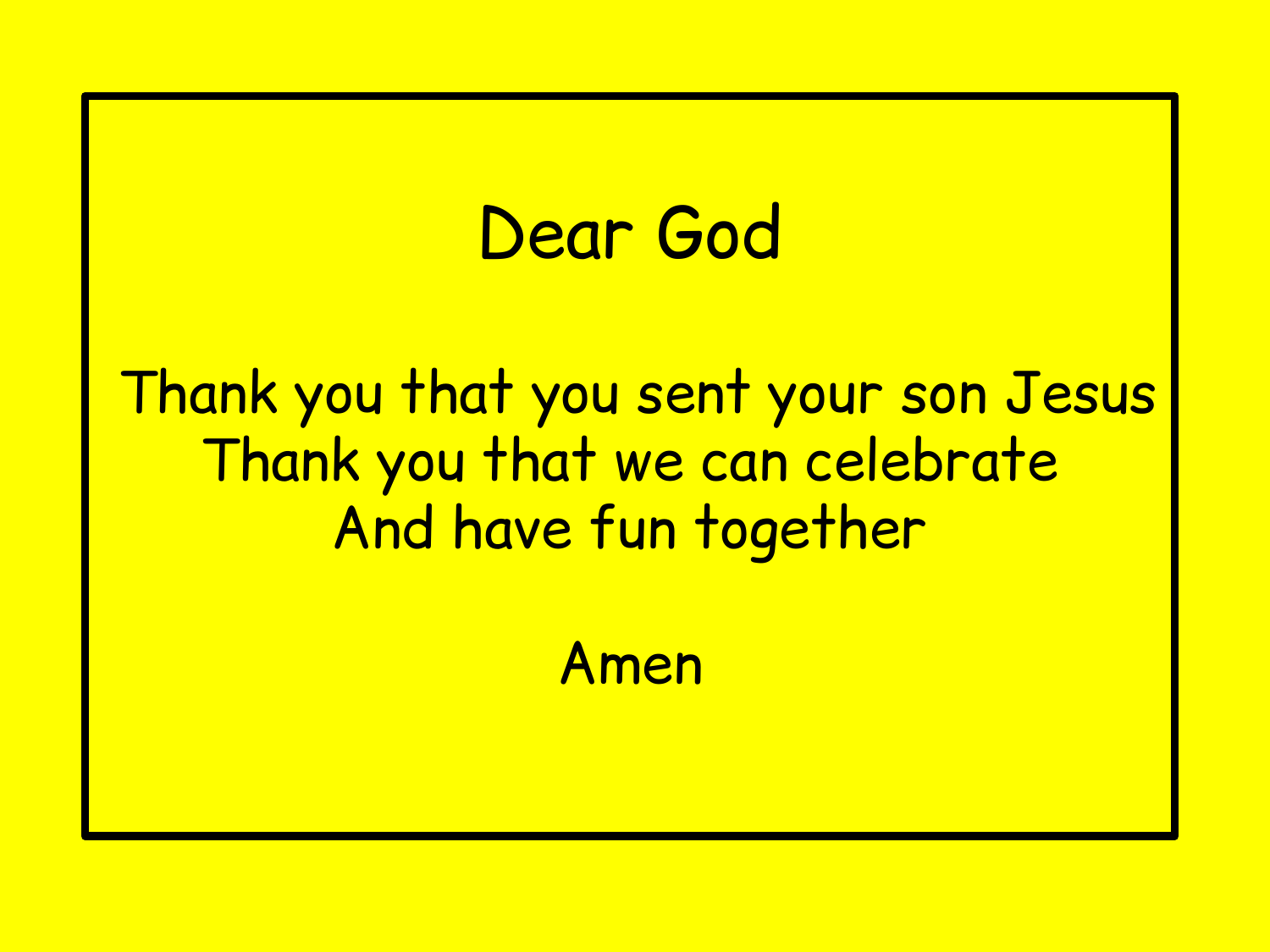

Dear God

 Thank you that you sent your son Jesus
Thank you that we can celebrate
And have fun together

Amen